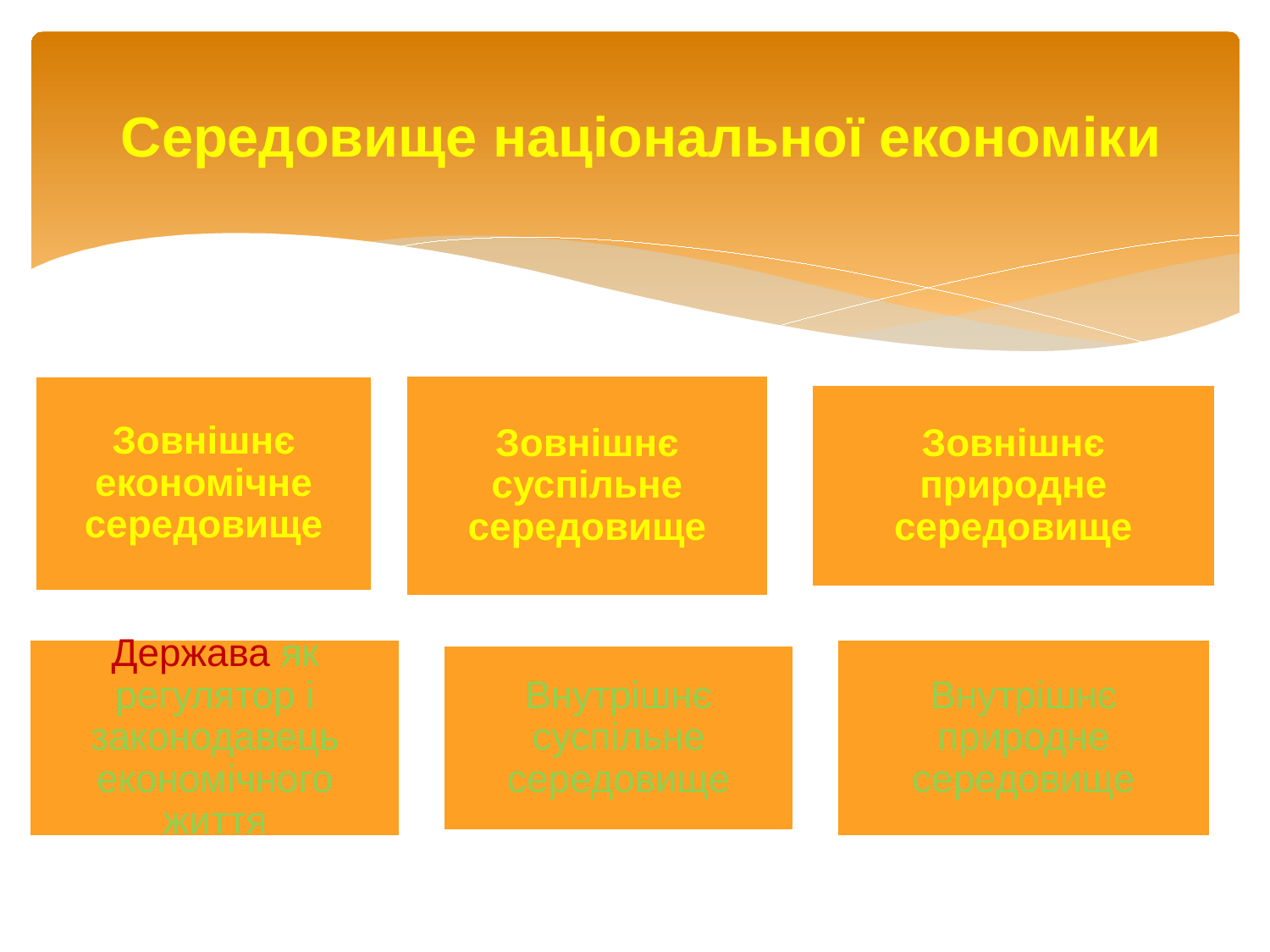

# Середовище національної економіки
Зовнішнє економічне середовище
Зовнішнє суспільне середовище
Зовнішнє природне середовище
Держава як регулятор і законодавець економічного життя
Внутрішнє суспільне середовище
Внутрішнє природне середовище